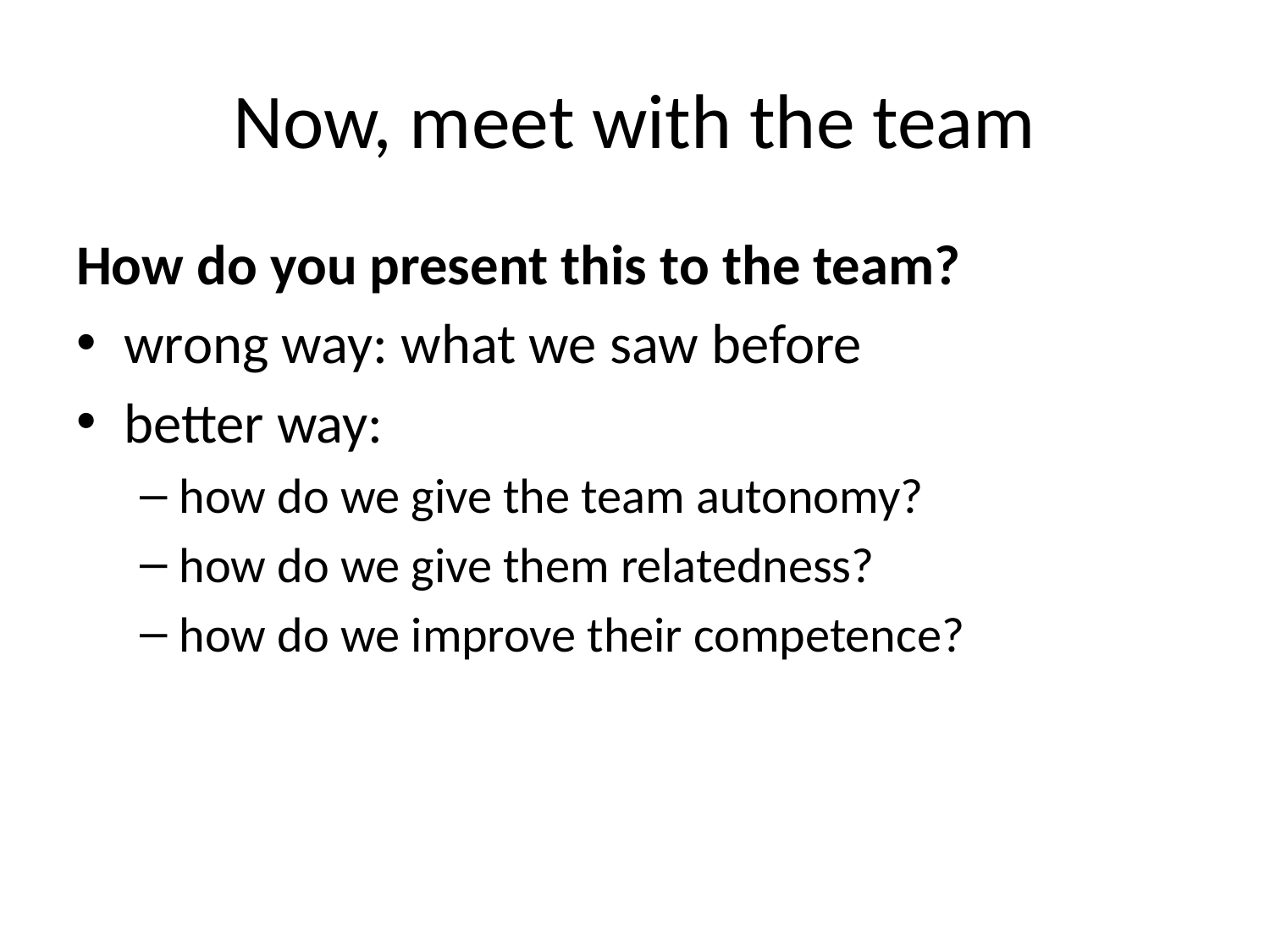

# Now, meet with the team
How do you present this to the team?
wrong way: what we saw before
better way:
how do we give the team autonomy?
how do we give them relatedness?
how do we improve their competence?